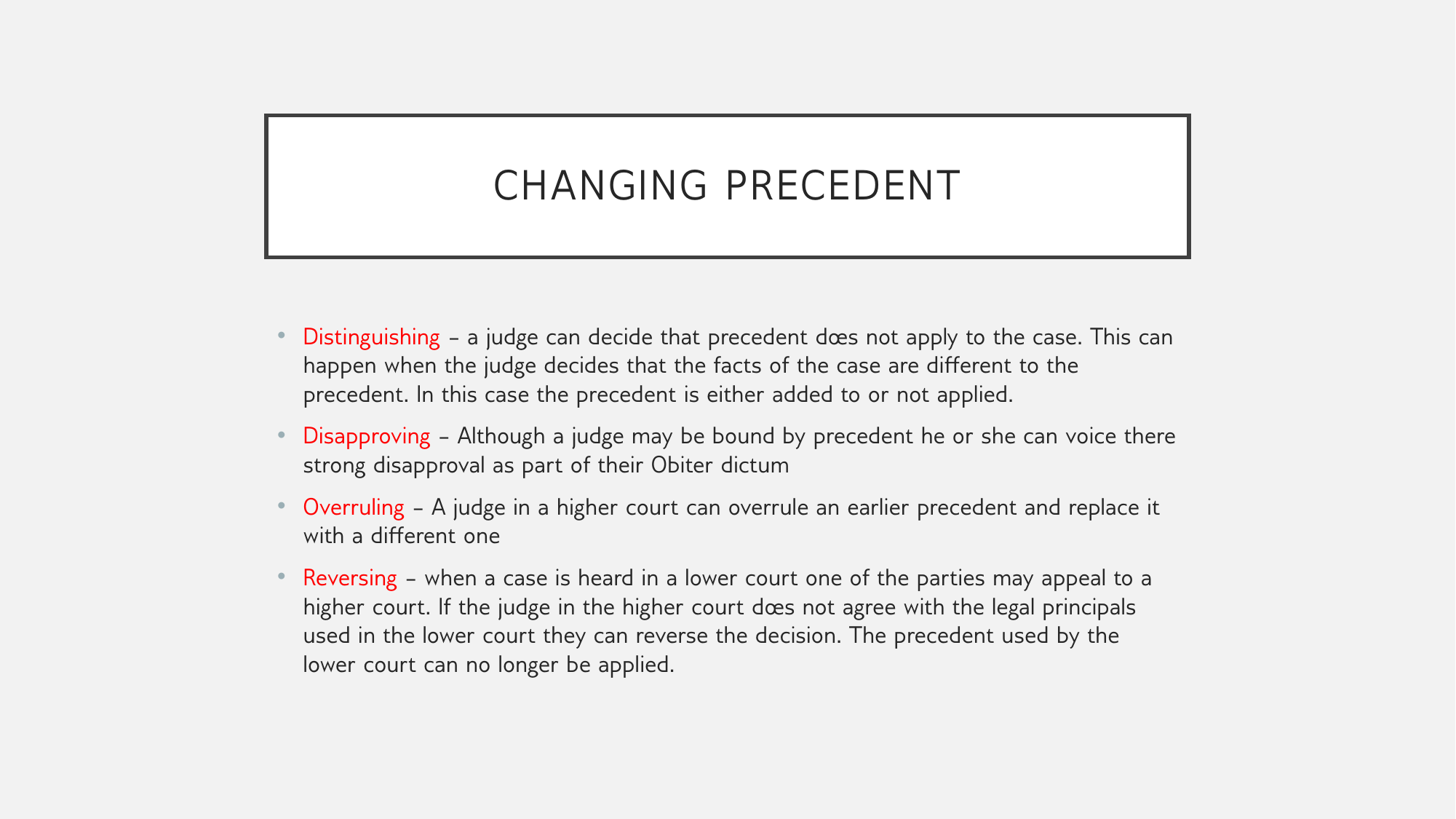

# Changing precedent
Distinguishing – a judge can decide that precedent does not apply to the case. This can happen when the judge decides that the facts of the case are different to the precedent. In this case the precedent is either added to or not applied.
Disapproving – Although a judge may be bound by precedent he or she can voice there strong disapproval as part of their Obiter dictum
Overruling – A judge in a higher court can overrule an earlier precedent and replace it with a different one
Reversing – when a case is heard in a lower court one of the parties may appeal to a higher court. If the judge in the higher court does not agree with the legal principals used in the lower court they can reverse the decision. The precedent used by the lower court can no longer be applied.